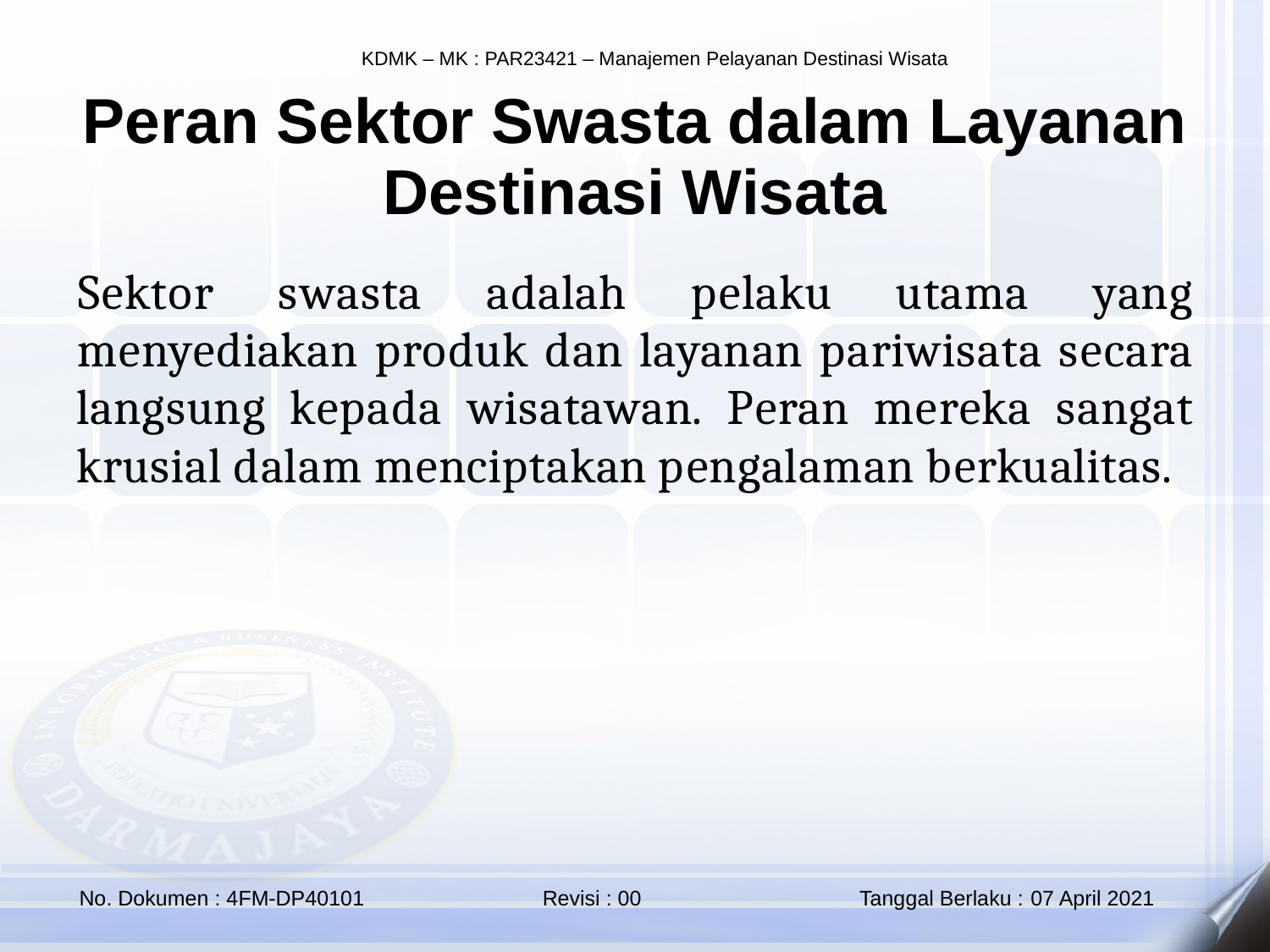

Peran Sektor Swasta dalam Layanan Destinasi Wisata
Sektor swasta adalah pelaku utama yang menyediakan produk dan layanan pariwisata secara langsung kepada wisatawan. Peran mereka sangat krusial dalam menciptakan pengalaman berkualitas.